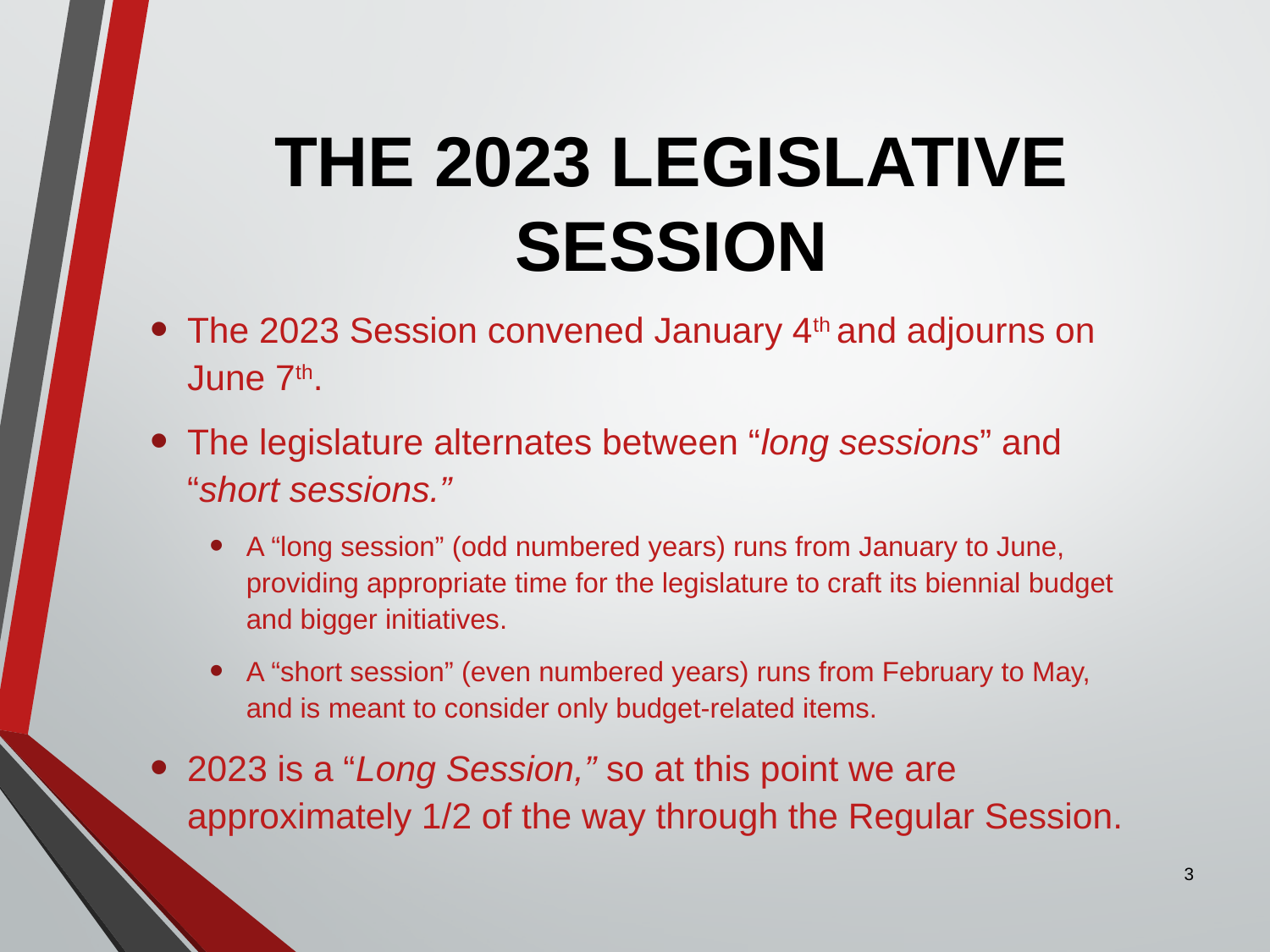

# The 2023 Legislative Session
The 2023 Session convened January 4th and adjourns on June 7th.
The legislature alternates between “long sessions” and “short sessions.”
A “long session” (odd numbered years) runs from January to June, providing appropriate time for the legislature to craft its biennial budget and bigger initiatives.
A “short session” (even numbered years) runs from February to May, and is meant to consider only budget-related items.
2023 is a “Long Session,” so at this point we are approximately 1/2 of the way through the Regular Session.

3